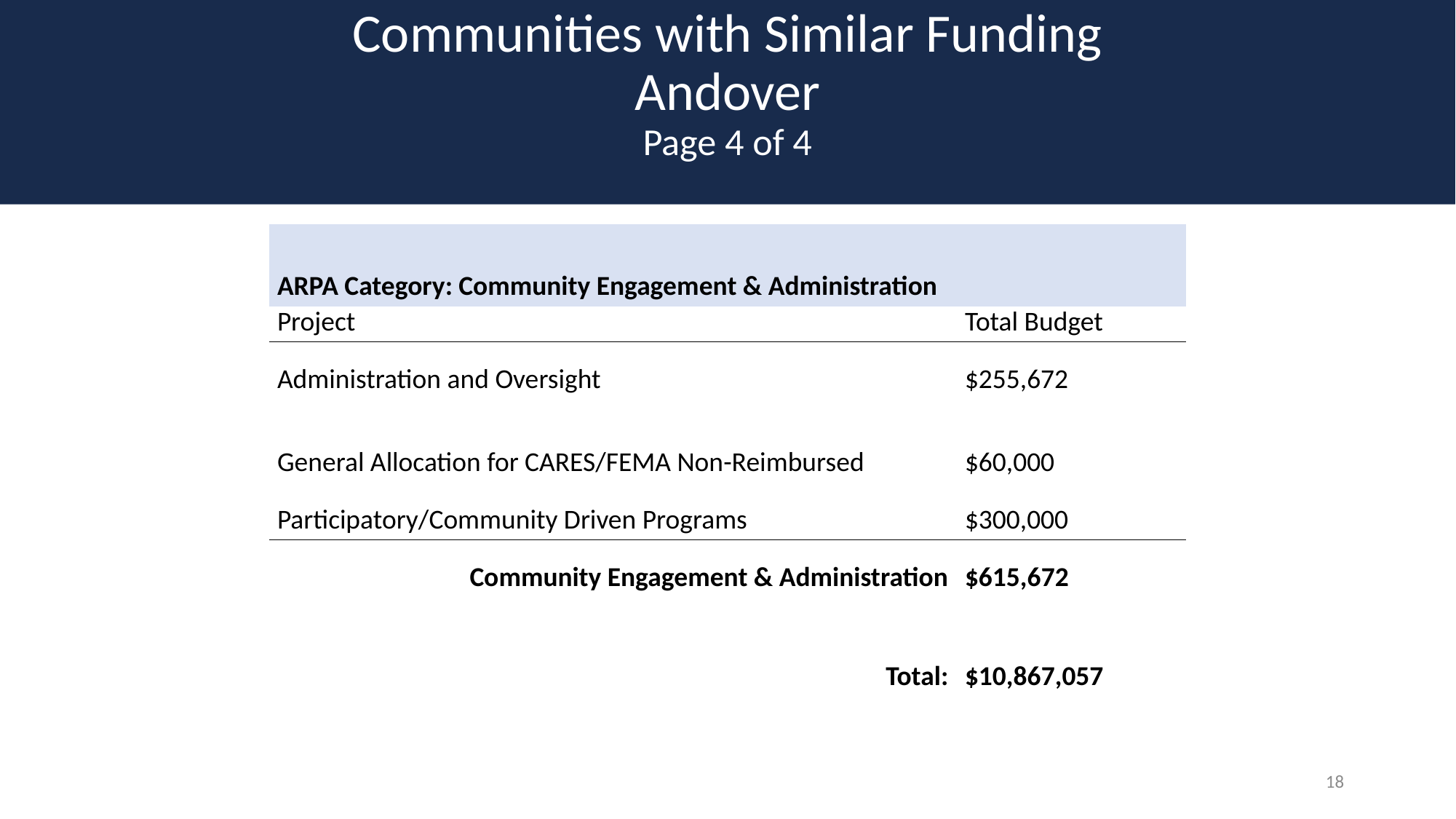

# Communities with Similar Funding Andover Page 4 of 4

| ARPA Category: Community Engagement & Administration |  |
| --- | --- |
| Project | Total Budget |
| Administration and Oversight | $255,672 |
| General Allocation for CARES/FEMA Non-Reimbursed | $60,000 |
| Participatory/Community Driven Programs | $300,000 |
| Community Engagement & Administration | $615,672 |
|  |  |
| Total: | $10,867,057 |
18